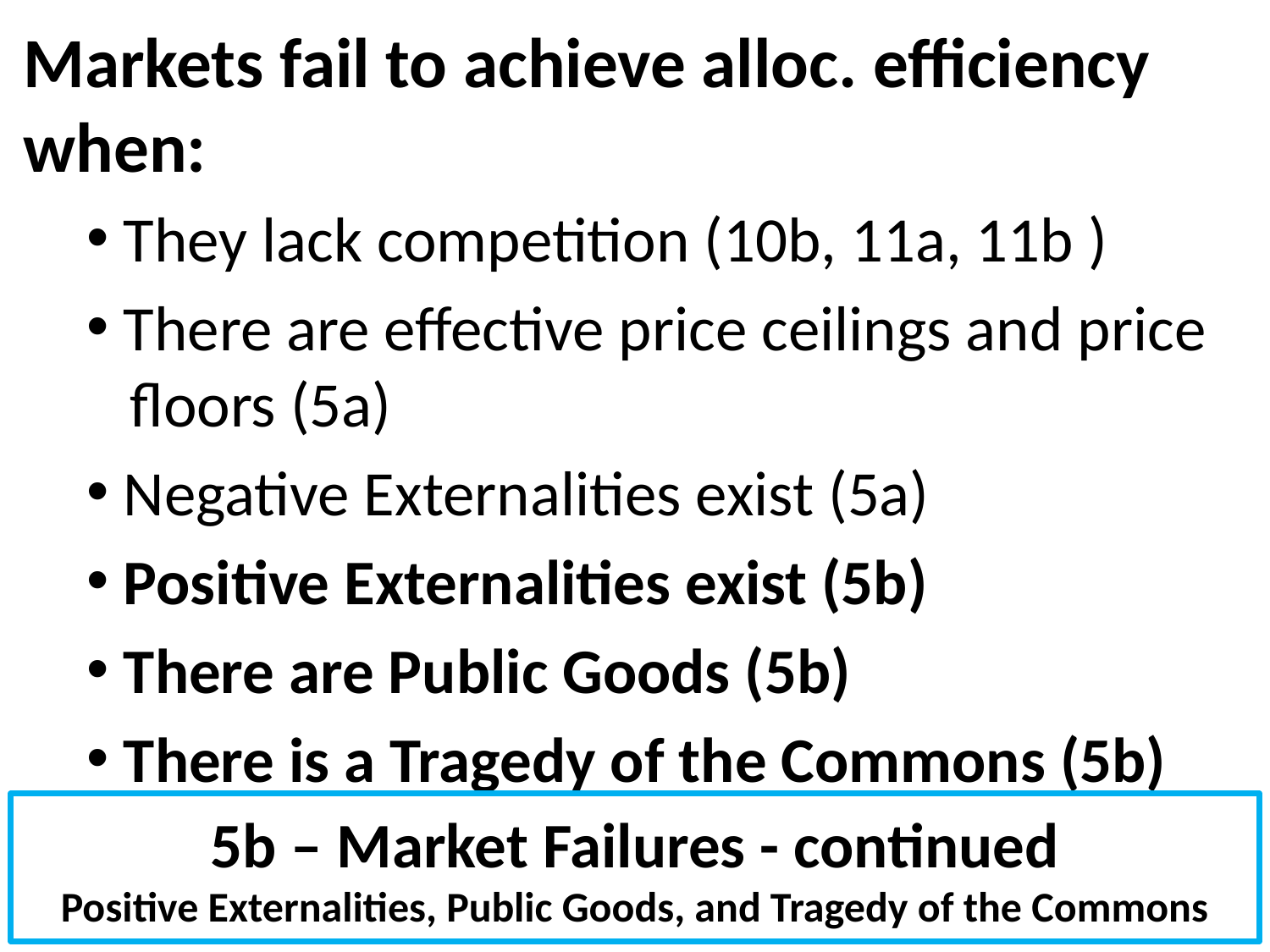

Markets fail to achieve alloc. efficiency
when:
 They lack competition (10b, 11a, 11b )
 There are effective price ceilings and price
   floors (5a)
 Negative Externalities exist (5a)
 Positive Externalities exist (5b)
 There are Public Goods (5b)
 There is a Tragedy of the Commons (5b)
# 5b – Market Failures - continued Positive Externalities, Public Goods, and Tragedy of the Commons